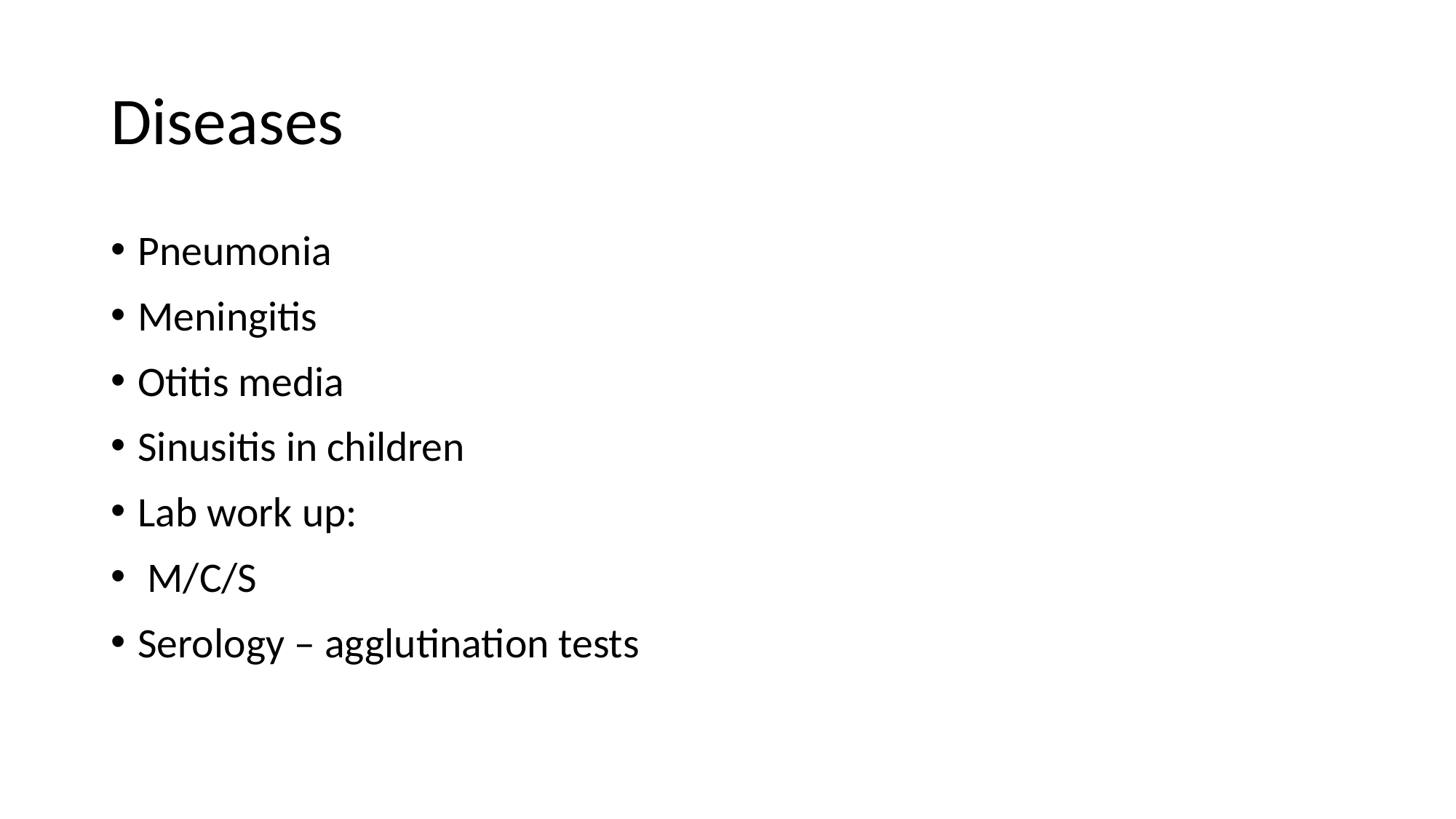

# Diseases
Pneumonia
Meningitis
Otitis media
Sinusitis in children
Lab work up:
 M/C/S
Serology – agglutination tests